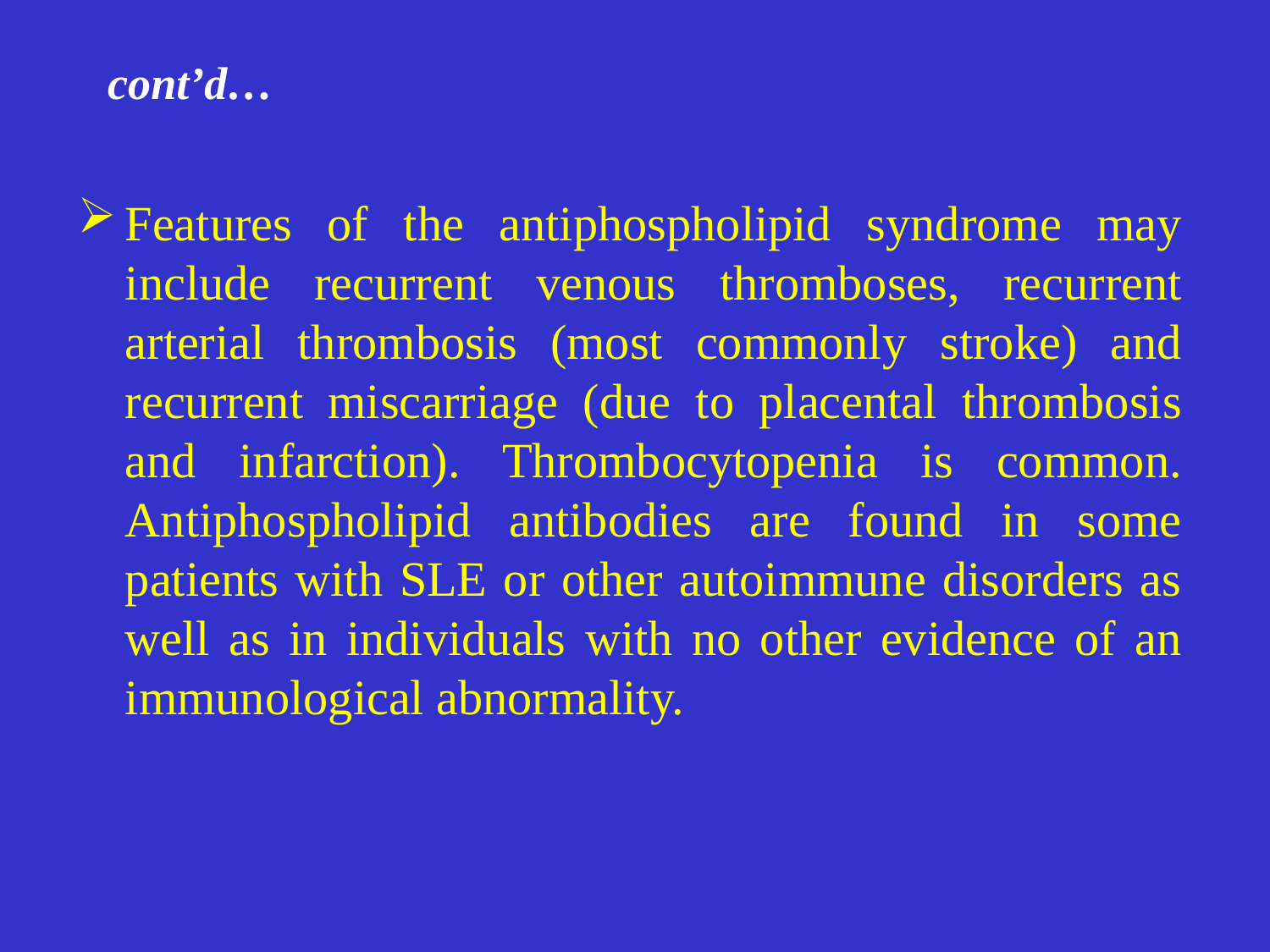

# cont’d…
Features of the antiphospholipid syndrome may include recurrent venous thromboses, recurrent arterial thrombosis (most commonly stroke) and recurrent miscarriage (due to placental thrombosis and infarction). Thrombocytopenia is common. Antiphospholipid antibodies are found in some patients with SLE or other autoimmune disorders as well as in individuals with no other evidence of an immunological abnormality.